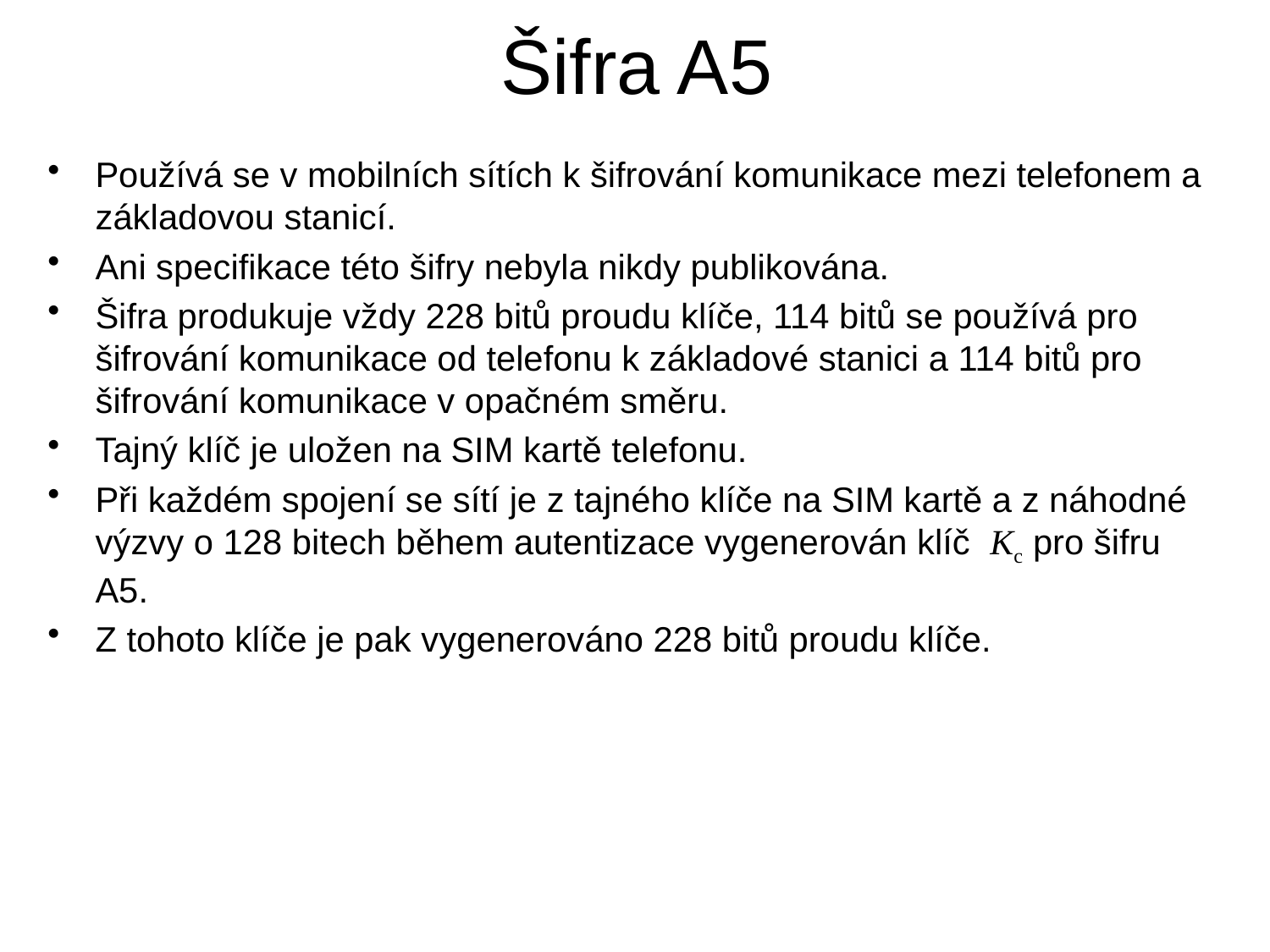

# Šifra A5
Používá se v mobilních sítích k šifrování komunikace mezi telefonem a základovou stanicí.
Ani specifikace této šifry nebyla nikdy publikována.
Šifra produkuje vždy 228 bitů proudu klíče, 114 bitů se používá pro šifrování komunikace od telefonu k základové stanici a 114 bitů pro šifrování komunikace v opačném směru.
Tajný klíč je uložen na SIM kartě telefonu.
Při každém spojení se sítí je z tajného klíče na SIM kartě a z náhodné výzvy o 128 bitech během autentizace vygenerován klíč  Kc  pro šifru  A5.
Z tohoto klíče je pak vygenerováno 228 bitů proudu klíče.